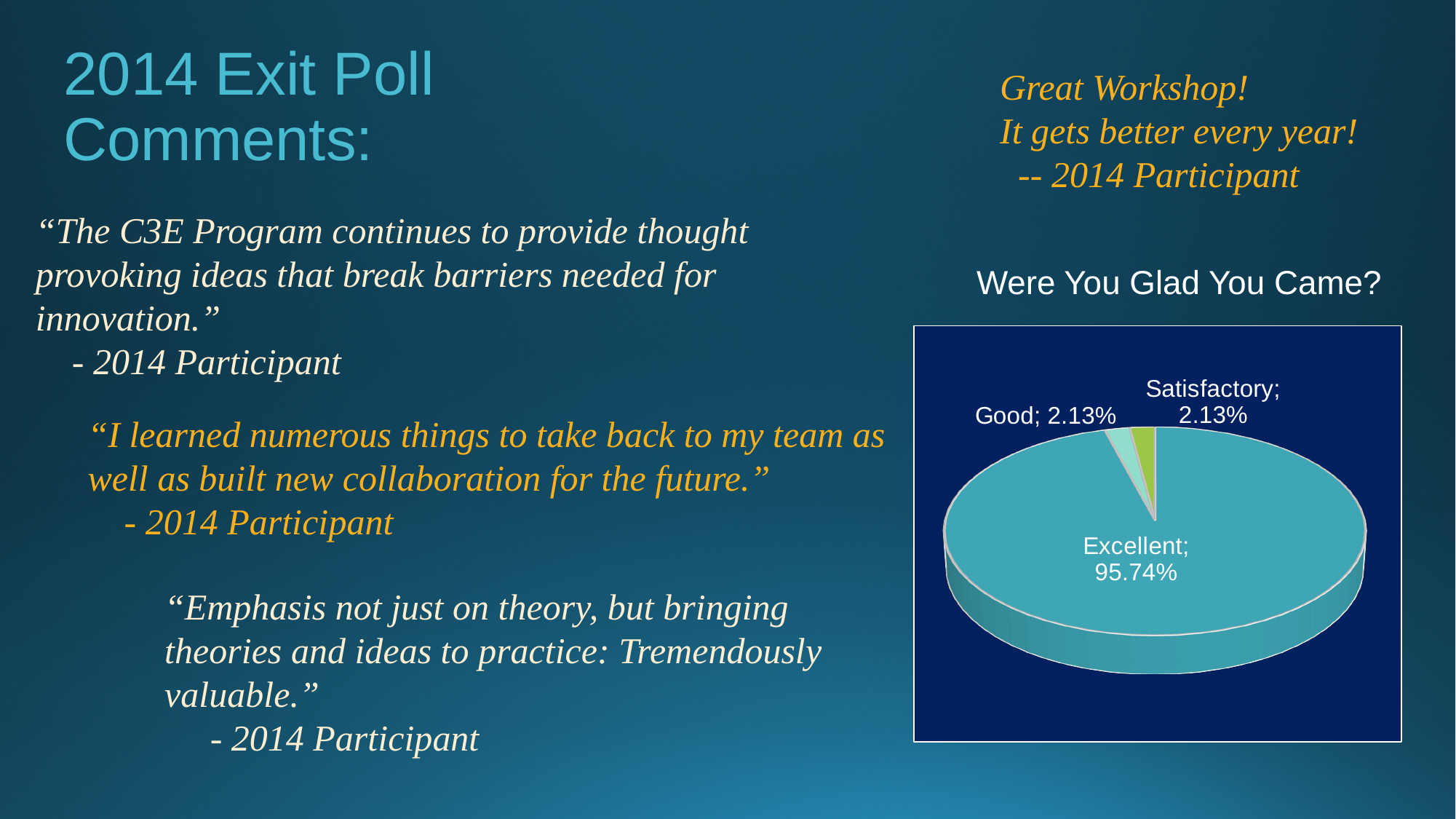

# 2014 Exit Poll Comments:
Great Workshop!          It gets better every year!
  -- 2014 Participant
“The C3E Program continues to provide thought provoking ideas that break barriers needed for innovation.”
    - 2014 Participant
Were You Glad You Came?

[unsupported chart]

“I learned numerous things to take back to my team as well as built new collaboration for the future.”
    - 2014 Participant
“Emphasis not just on theory, but bringing theories and ideas to practice: Tremendously valuable.”
     - 2014 Participant